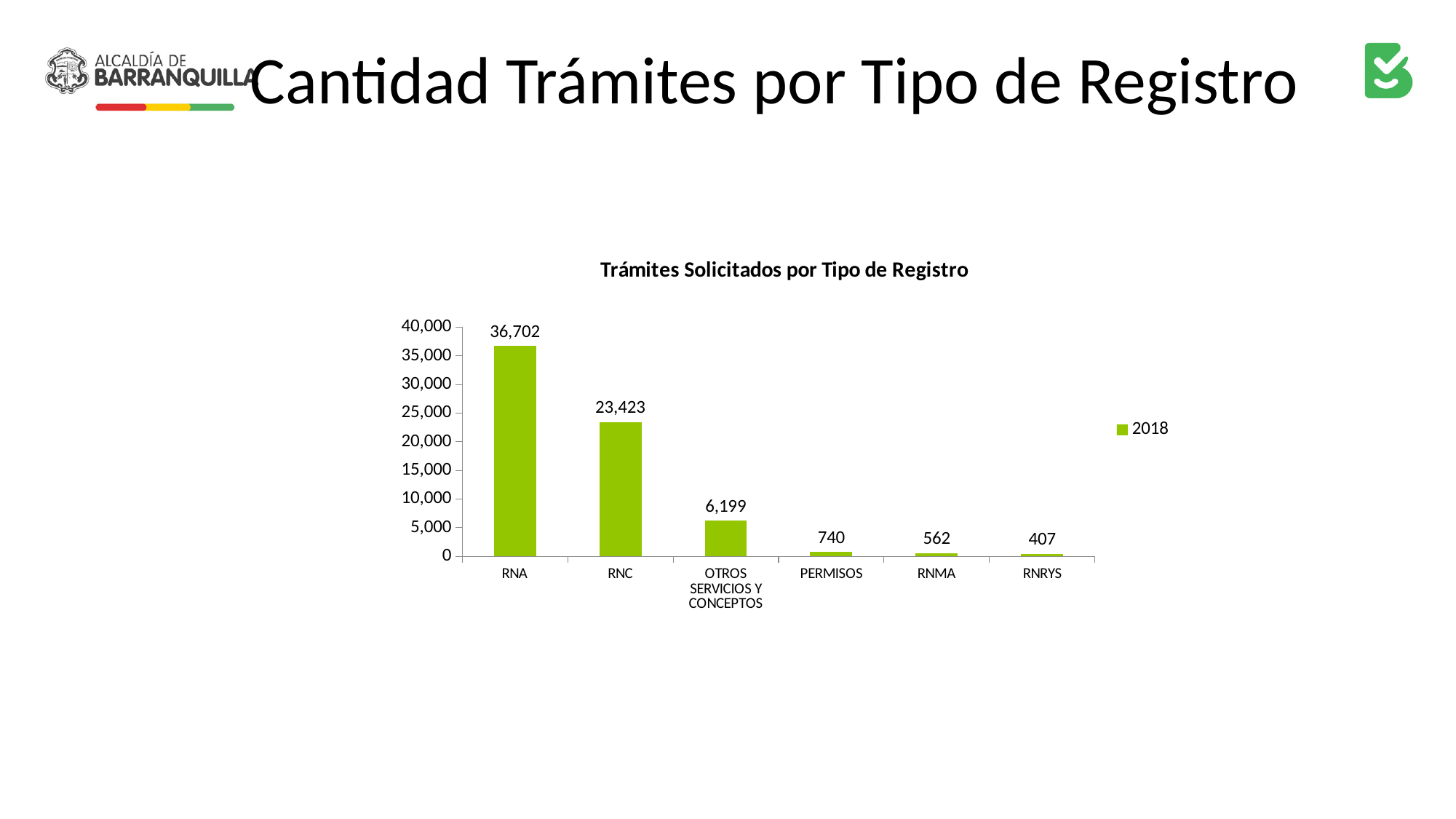

# Cantidad Trámites por Tipo de Registro

### Chart: Trámites Solicitados por Tipo de Registro

| Category | 2018 |
|---|---|
| RNA | 36702.0 |
| RNC | 23423.0 |
| OTROS SERVICIOS Y CONCEPTOS | 6199.0 |
| PERMISOS | 740.0 |
| RNMA | 562.0 |
| RNRYS | 407.0 |